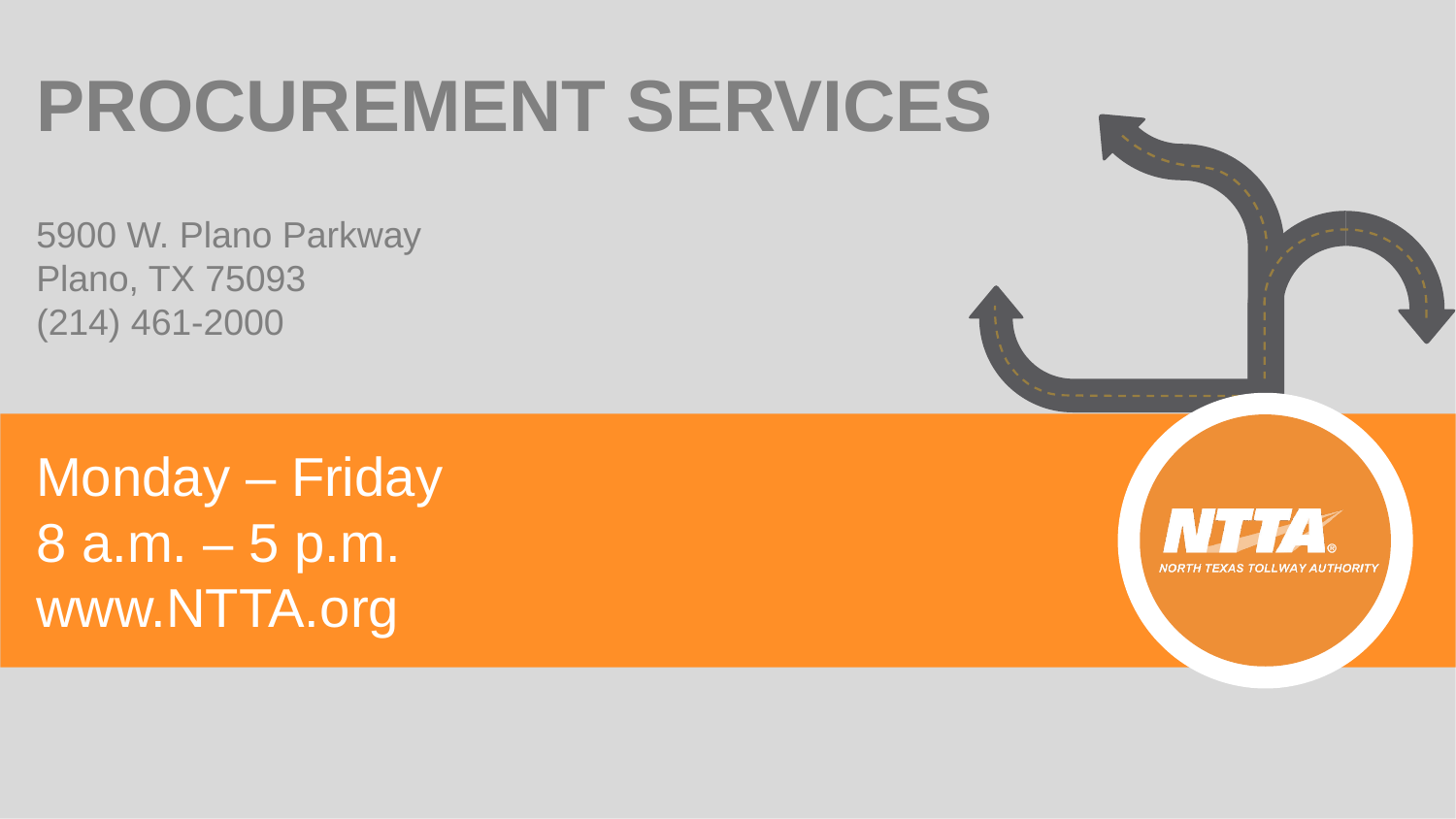

# PROCUREMENT SERVICES 5900 W. Plano Parkway Plano, TX 75093 (214) 461-2000 Monday – Friday 8 a.m. – 5 p.m. www.NTTA.org